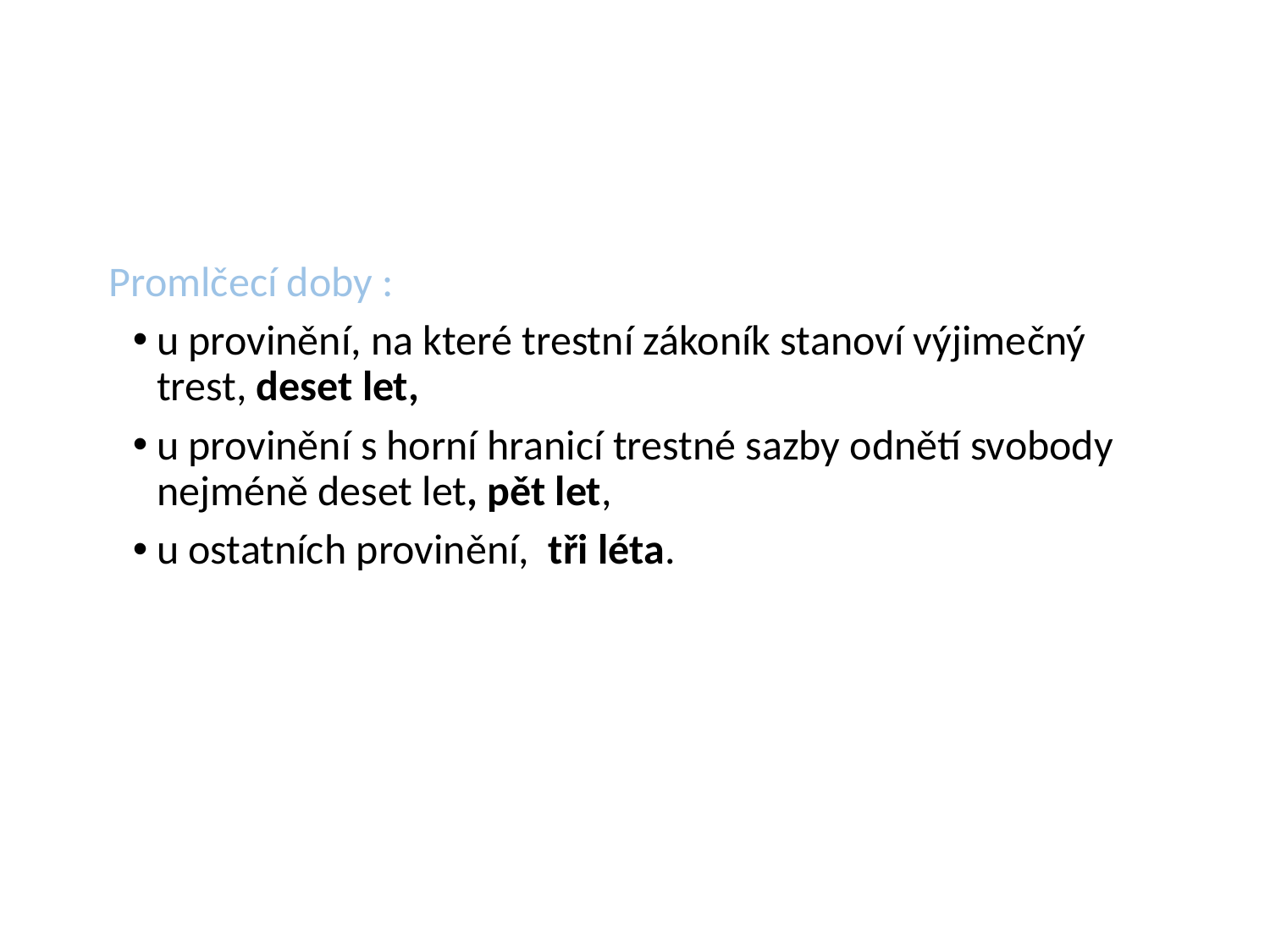

#
Promlčecí doby :
u provinění, na které trestní zákoník stanoví výjimečný trest, deset let,
u provinění s horní hranicí trestné sazby odnětí svobody nejméně deset let, pět let,
u ostatních provinění,  tři léta.